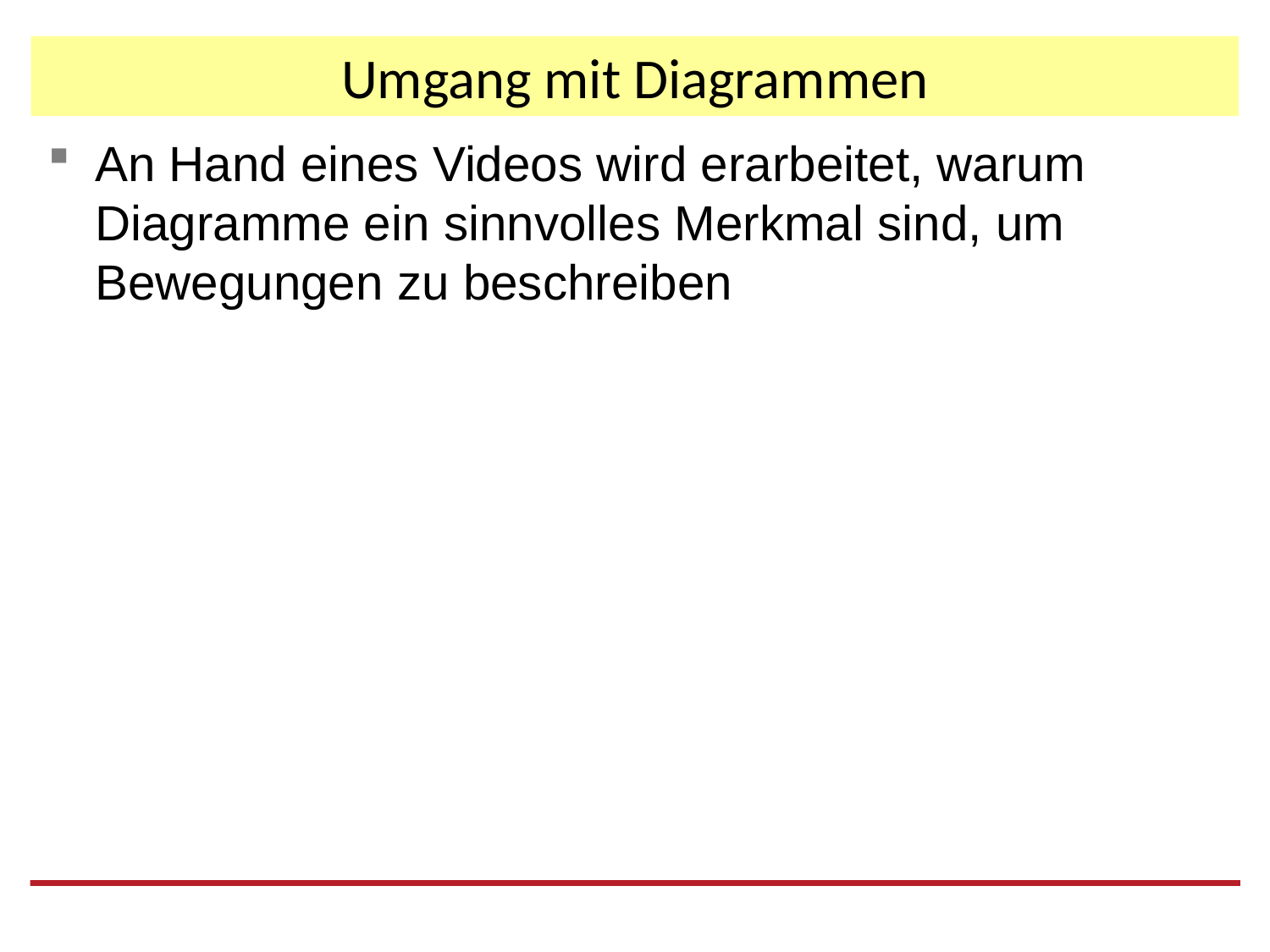

# Umgang mit Diagrammen
An Hand eines Videos wird erarbeitet, warum Diagramme ein sinnvolles Merkmal sind, um Bewegungen zu beschreiben